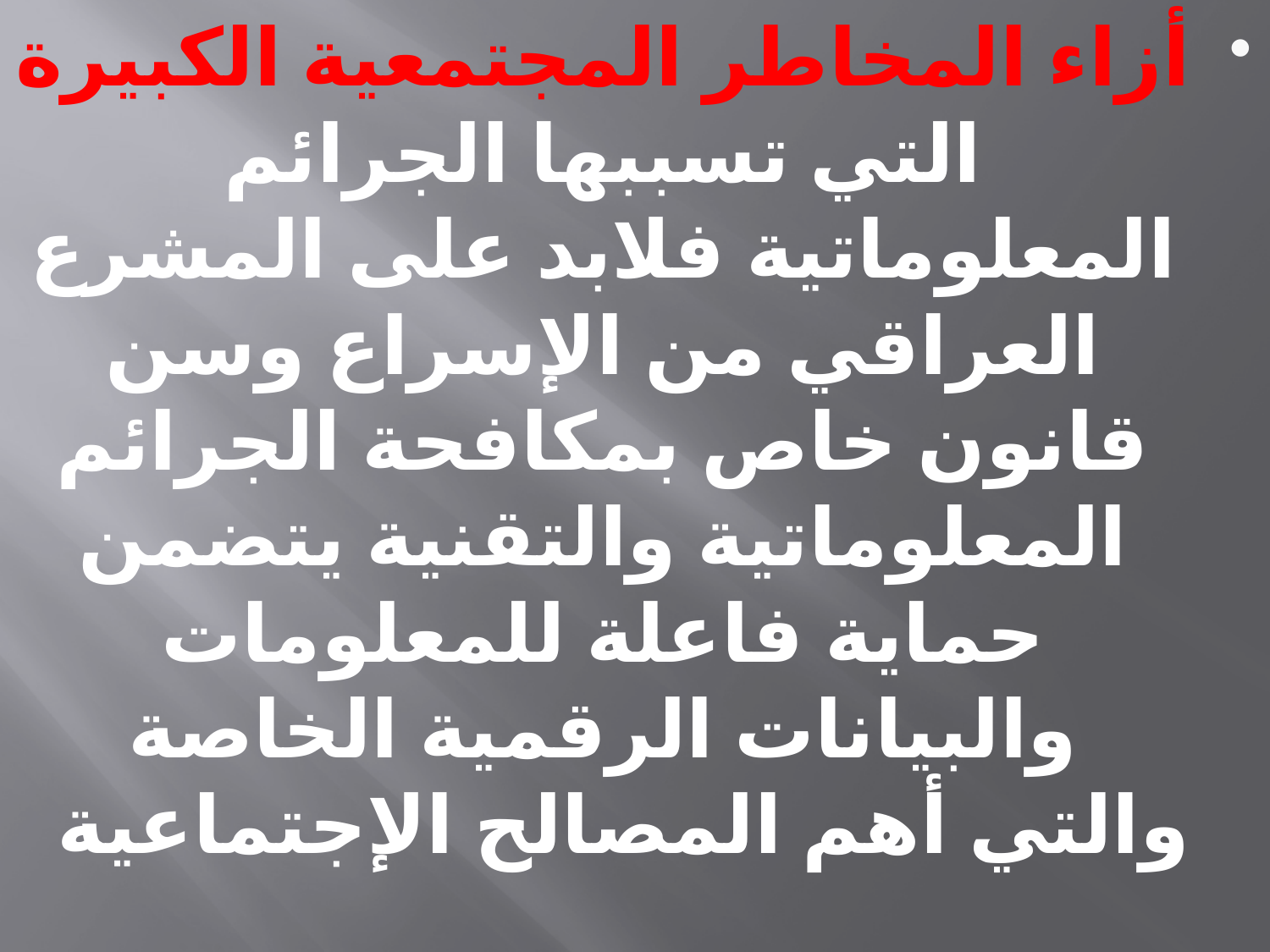

أزاء المخاطر المجتمعية الكبيرة التي تسببها الجرائم المعلوماتية فلابد على المشرع العراقي من الإسراع وسن قانون خاص بمكافحة الجرائم المعلوماتية والتقنية يتضمن حماية فاعلة للمعلومات والبيانات الرقمية الخاصة والتي أهم المصالح الإجتماعية